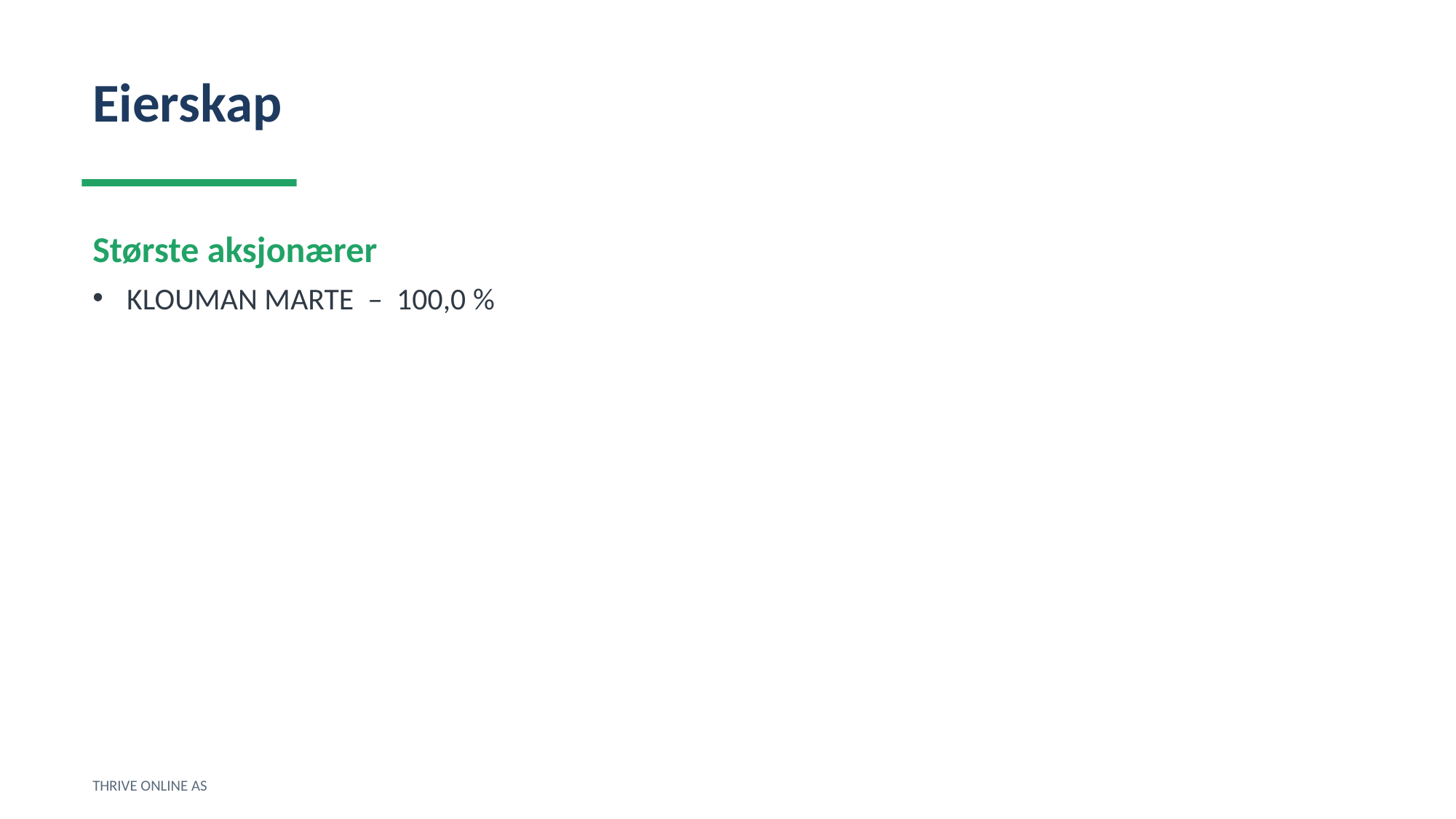

Eierskap

Største aksjonærer
KLOUMAN MARTE  –  100,0 %
THRIVE ONLINE AS